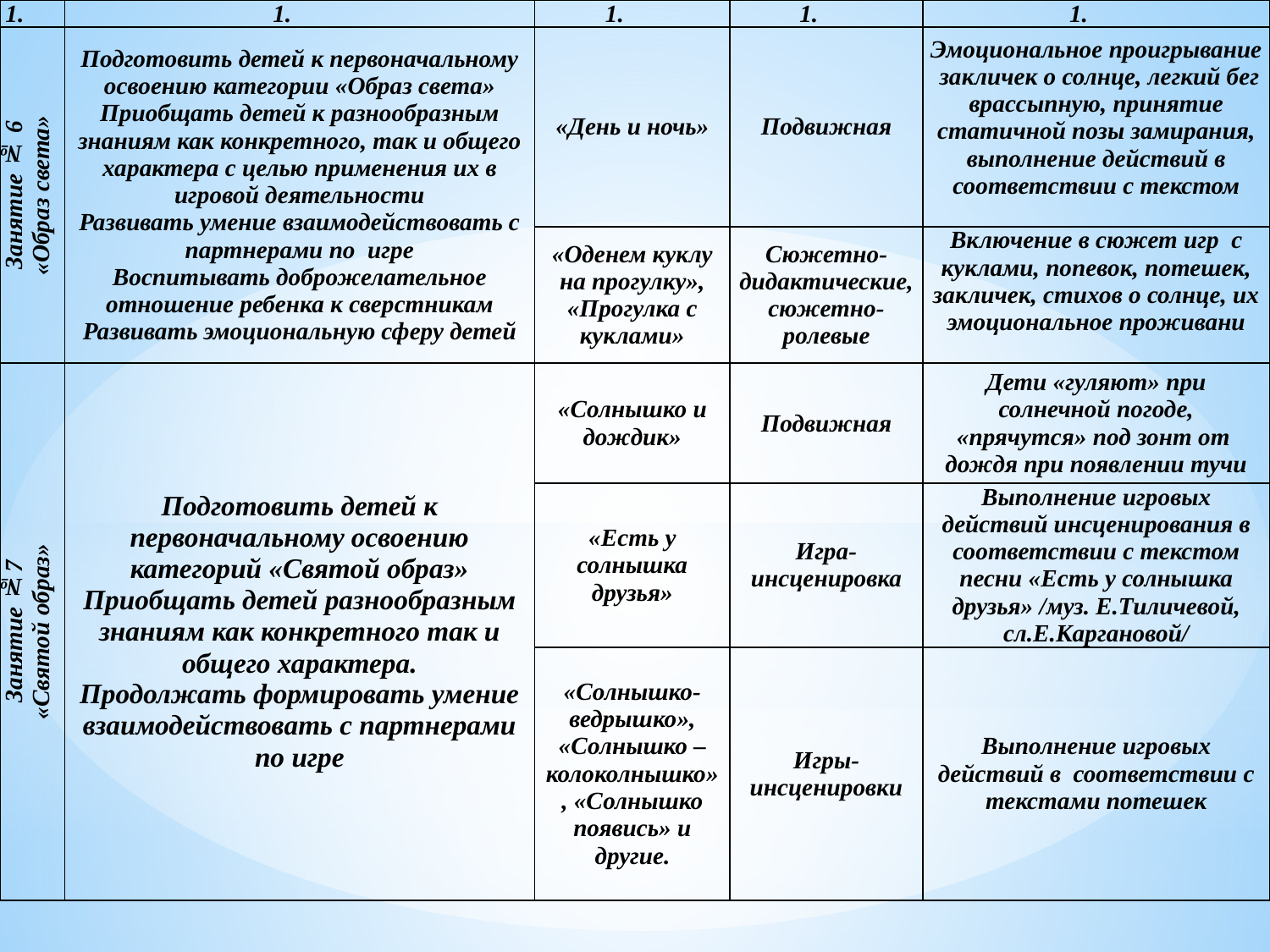

|  |  |  |  |  |
| --- | --- | --- | --- | --- |
| Занятие № 6 «Образ света» | Подготовить детей к первоначальному освоению категории «Образ света» Приобщать детей к разнообразным знаниям как конкретного, так и общего характера с целью применения их в игровой деятельности Развивать умение взаимодействовать с партнерами по игре Воспитывать доброжелательное отношение ребенка к сверстникам Развивать эмоциональную сферу детей | «День и ночь» | Подвижная | Эмоциональное проигрывание закличек о солнце, легкий бег врассыпную, принятие статичной позы замирания, выполнение действий в соответствии с текстом |
|  |  | «Оденем куклу на прогулку», «Прогулка с куклами» | Сюжетно-дидактические, сюжетно-ролевые | Включение в сюжет игр с куклами, попевок, потешек, закличек, стихов о солнце, их эмоциональное проживани |
| Занятие №7 «Святой образ» | Подготовить детей к первоначальному освоению категорий «Святой образ» Приобщать детей разнообразным знаниям как конкретного так и общего характера. Продолжать формировать умение взаимодействовать с партнерами по игре | «Солнышко и дождик» | Подвижная | Дети «гуляют» при солнечной погоде, «прячутся» под зонт от дождя при появлении тучи |
|  |  | «Есть у солнышка друзья» | Игра-инсценировка | Выполнение игровых действий инсценирования в соответствии с текстом песни «Есть у солнышка друзья» /муз. Е.Тиличевой, сл.Е.Каргановой/ |
|  |  | «Солнышко-ведрышко», «Солнышко –колоколнышко», «Солнышко появись» и другие. | Игры-инсценировки | Выполнение игровых действий в соответствии с текстами потешек |